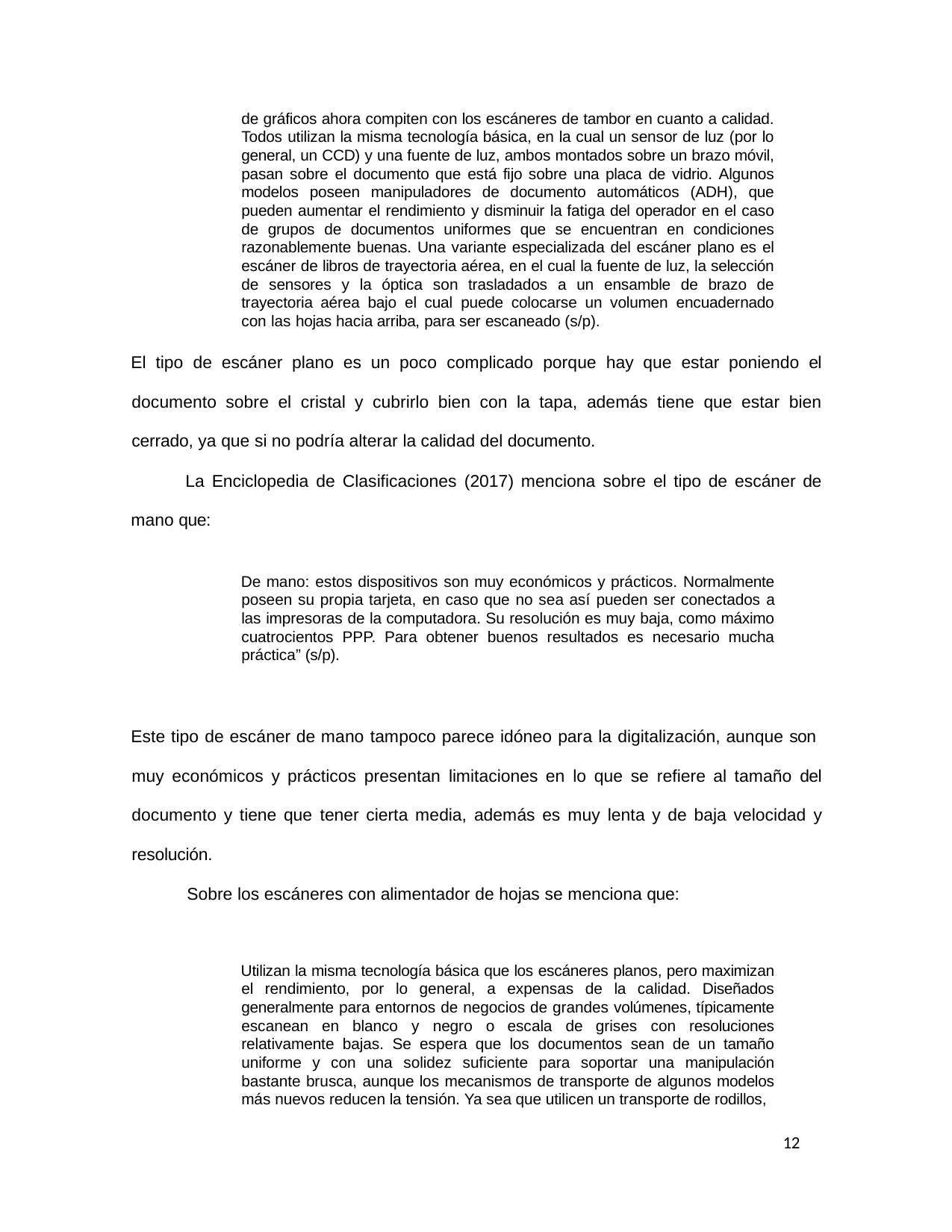

de gráficos ahora compiten con los escáneres de tambor en cuanto a calidad. Todos utilizan la misma tecnología básica, en la cual un sensor de luz (por lo general, un CCD) y una fuente de luz, ambos montados sobre un brazo móvil, pasan sobre el documento que está fijo sobre una placa de vidrio. Algunos modelos poseen manipuladores de documento automáticos (ADH), que pueden aumentar el rendimiento y disminuir la fatiga del operador en el caso de grupos de documentos uniformes que se encuentran en condiciones razonablemente buenas. Una variante especializada del escáner plano es el escáner de libros de trayectoria aérea, en el cual la fuente de luz, la selección de sensores y la óptica son trasladados a un ensamble de brazo de trayectoria aérea bajo el cual puede colocarse un volumen encuadernado con las hojas hacia arriba, para ser escaneado (s/p).
El tipo de escáner plano es un poco complicado porque hay que estar poniendo el documento sobre el cristal y cubrirlo bien con la tapa, además tiene que estar bien cerrado, ya que si no podría alterar la calidad del documento.
La Enciclopedia de Clasificaciones (2017) menciona sobre el tipo de escáner de mano que:

De mano: estos dispositivos son muy económicos y prácticos. Normalmente poseen su propia tarjeta, en caso que no sea así pueden ser conectados a las impresoras de la computadora. Su resolución es muy baja, como máximo cuatrocientos PPP. Para obtener buenos resultados es necesario mucha práctica” (s/p).
Este tipo de escáner de mano tampoco parece idóneo para la digitalización, aunque son
muy económicos y prácticos presentan limitaciones en lo que se refiere al tamaño del documento y tiene que tener cierta media, además es muy lenta y de baja velocidad y resolución.
Sobre los escáneres con alimentador de hojas se menciona que:
Utilizan la misma tecnología básica que los escáneres planos, pero maximizan el rendimiento, por lo general, a expensas de la calidad. Diseñados generalmente para entornos de negocios de grandes volúmenes, típicamente escanean  en  blanco  y  negro  o  escala  de  grises  con  resoluciones relativamente bajas. Se espera que los documentos sean de un tamaño uniforme y con una solidez suficiente para soportar una manipulación bastante brusca, aunque los mecanismos de transporte de algunos modelos más nuevos reducen la tensión. Ya sea que utilicen un transporte de rodillos,
12